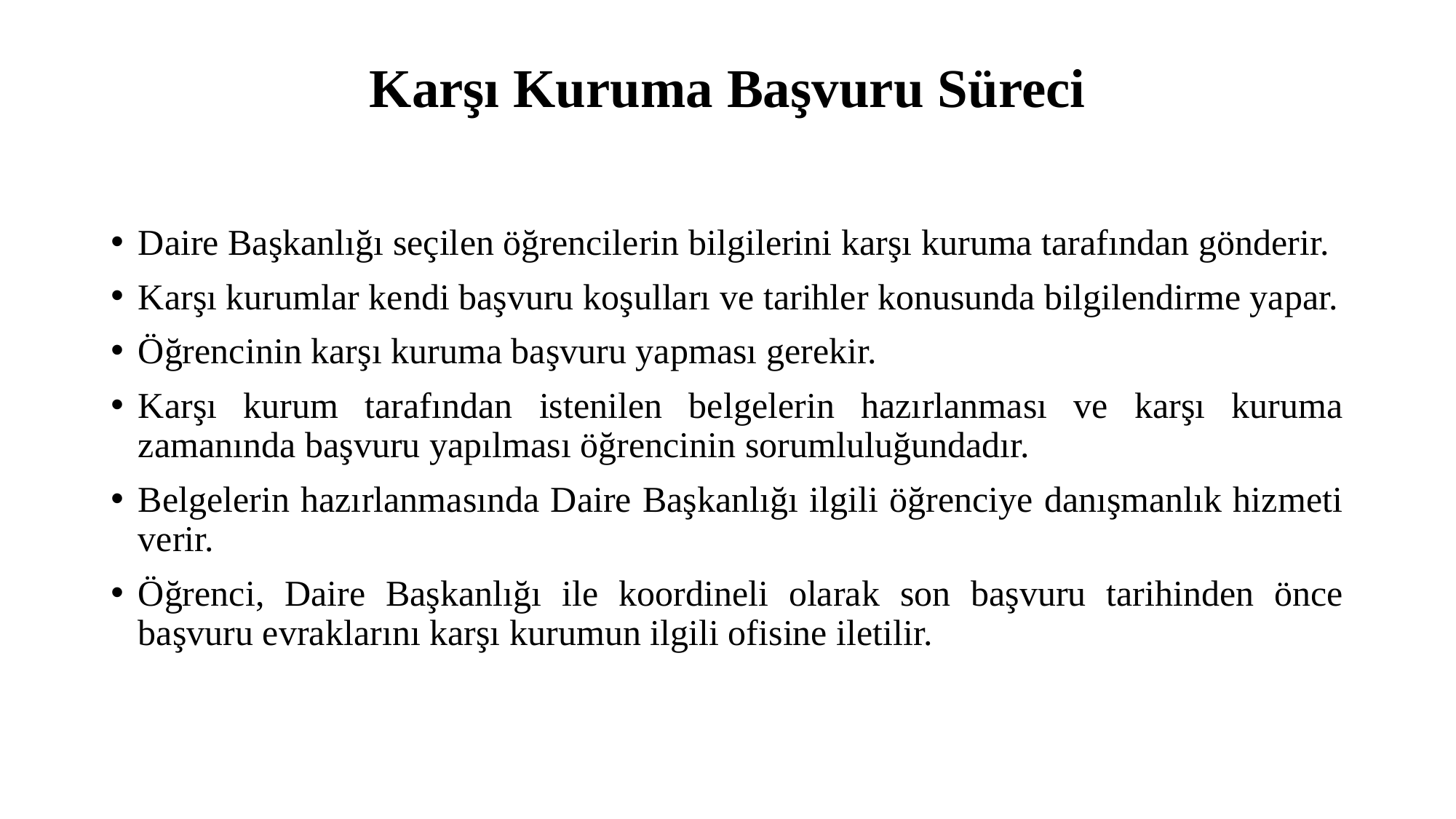

# Karşı Kuruma Başvuru Süreci
Daire Başkanlığı seçilen öğrencilerin bilgilerini karşı kuruma tarafından gönderir.
Karşı kurumlar kendi başvuru koşulları ve tarihler konusunda bilgilendirme yapar.
Öğrencinin karşı kuruma başvuru yapması gerekir.
Karşı kurum tarafından istenilen belgelerin hazırlanması ve karşı kuruma zamanında başvuru yapılması öğrencinin sorumluluğundadır.
Belgelerin hazırlanmasında Daire Başkanlığı ilgili öğrenciye danışmanlık hizmeti verir.
Öğrenci, Daire Başkanlığı ile koordineli olarak son başvuru tarihinden önce başvuru evraklarını karşı kurumun ilgili ofisine iletilir.